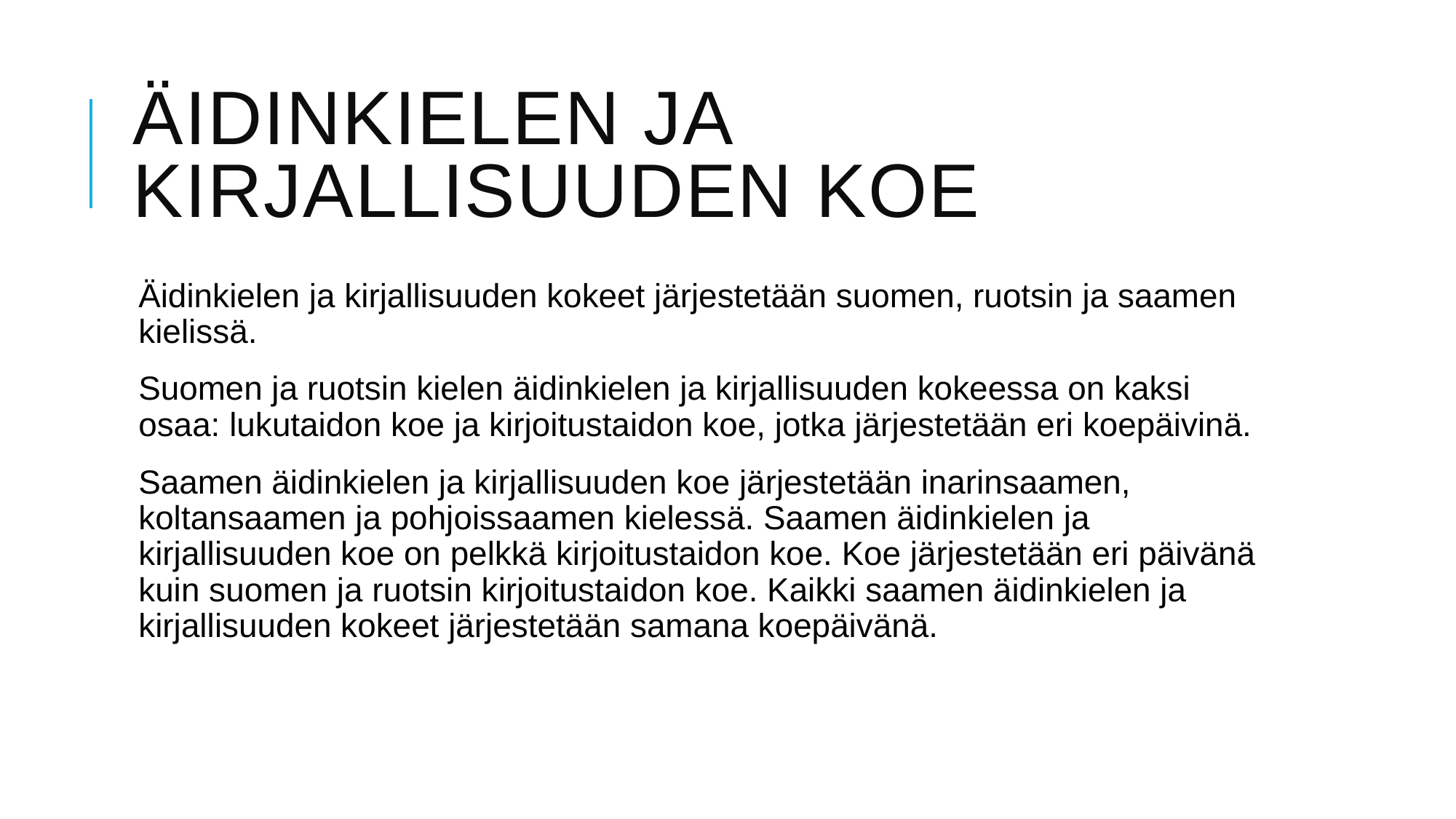

# Äidinkielen ja kirjallisuuden koe
Äidinkielen ja kirjallisuuden kokeet järjestetään suomen, ruotsin ja saamen kielissä.
Suomen ja ruotsin kielen äidinkielen ja kirjallisuuden kokeessa on kaksi osaa: lukutaidon koe ja kirjoitustaidon koe, jotka järjestetään eri koepäivinä.
Saamen äidinkielen ja kirjallisuuden koe järjestetään inarinsaamen, koltansaamen ja pohjoissaamen kielessä. Saamen äidinkielen ja kirjallisuuden koe on pelkkä kirjoitustaidon koe. Koe järjestetään eri päivänä kuin suomen ja ruotsin kirjoitustaidon koe. Kaikki saamen äidinkielen ja kirjallisuuden kokeet järjestetään samana koepäivänä.